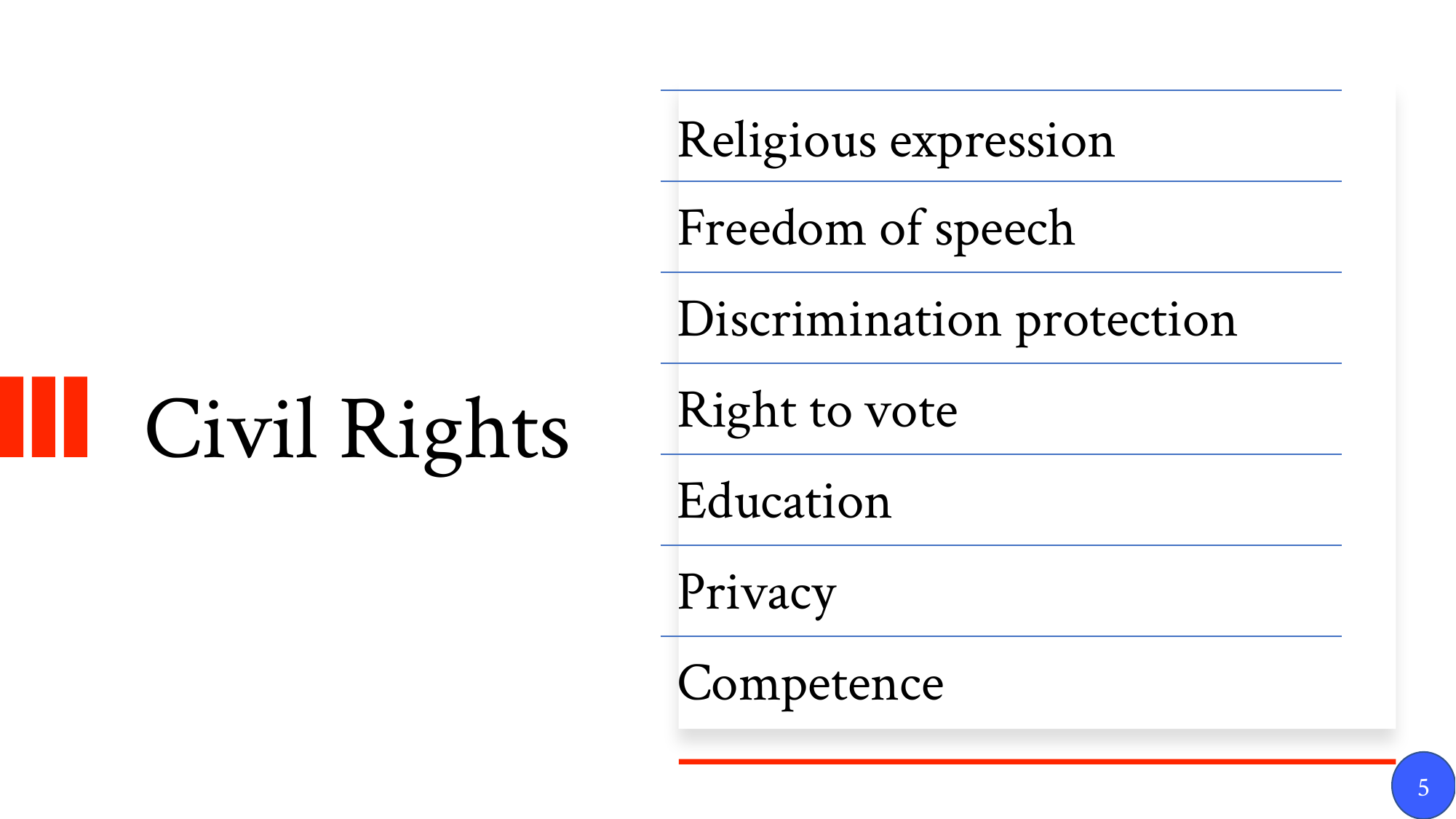

Religious expression

Freedom of speech

Discrimination protection

Right to vote

Education

Privacy

Competence
# Civil Rights

5